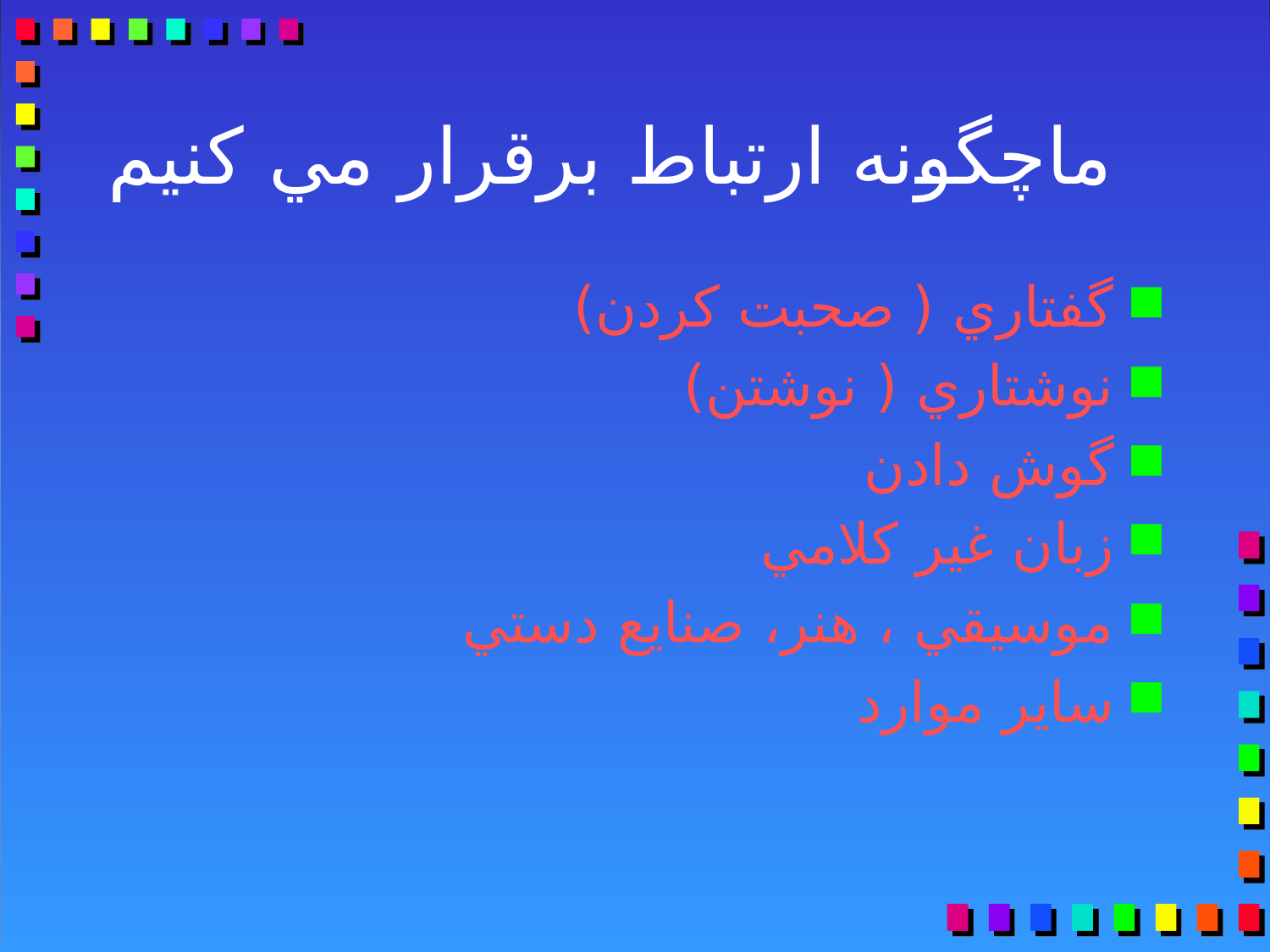

# ماچگونه ارتباط برقرار مي کنيم
گفتاري ( صحبت کردن)
نوشتاري ( نوشتن)
گوش دادن
زبان غير کلامي
موسيقي ، هنر، صنايع دستي
ساير موارد